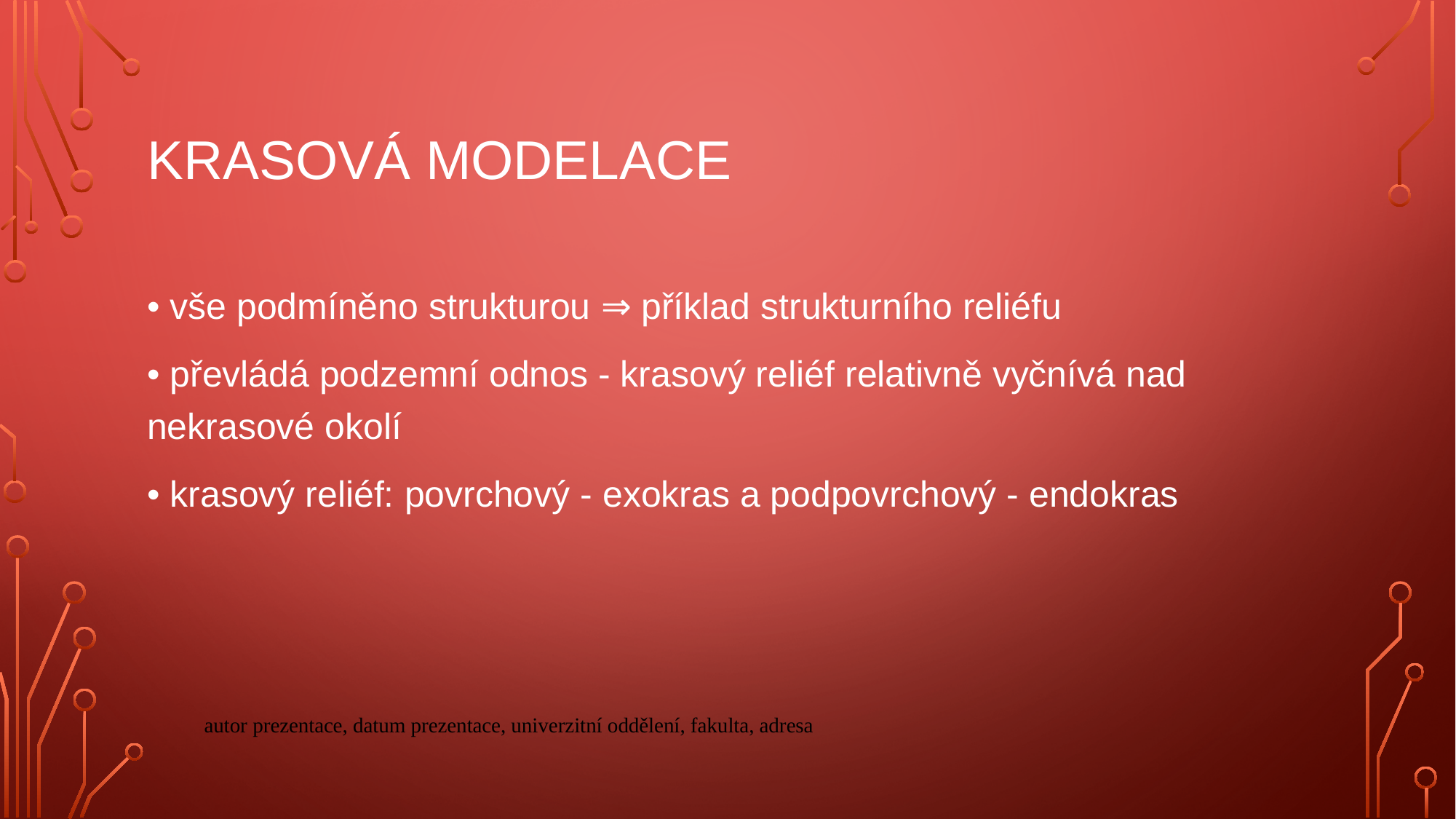

# Krasová modelace
• vše podmíněno strukturou ⇒ příklad strukturního reliéfu
• převládá podzemní odnos - krasový reliéf relativně vyčnívá nad nekrasové okolí
• krasový reliéf: povrchový - exokras a podpovrchový - endokras
autor prezentace, datum prezentace, univerzitní oddělení, fakulta, adresa